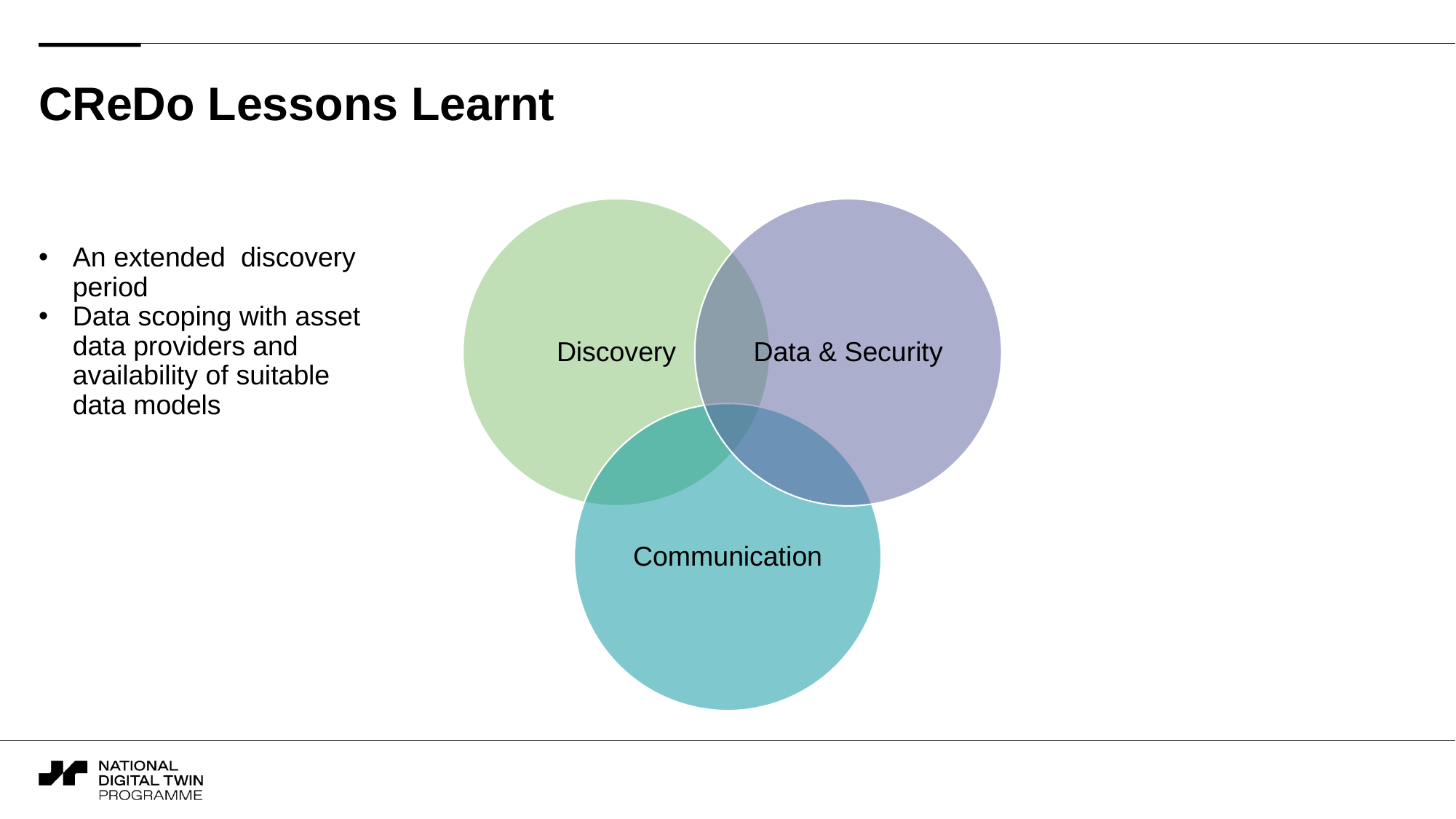

# CReDo Lessons Learnt
Discovery
Communication
Data & Security
An extended  discovery period
Data scoping with asset data providers and availability of suitable data models